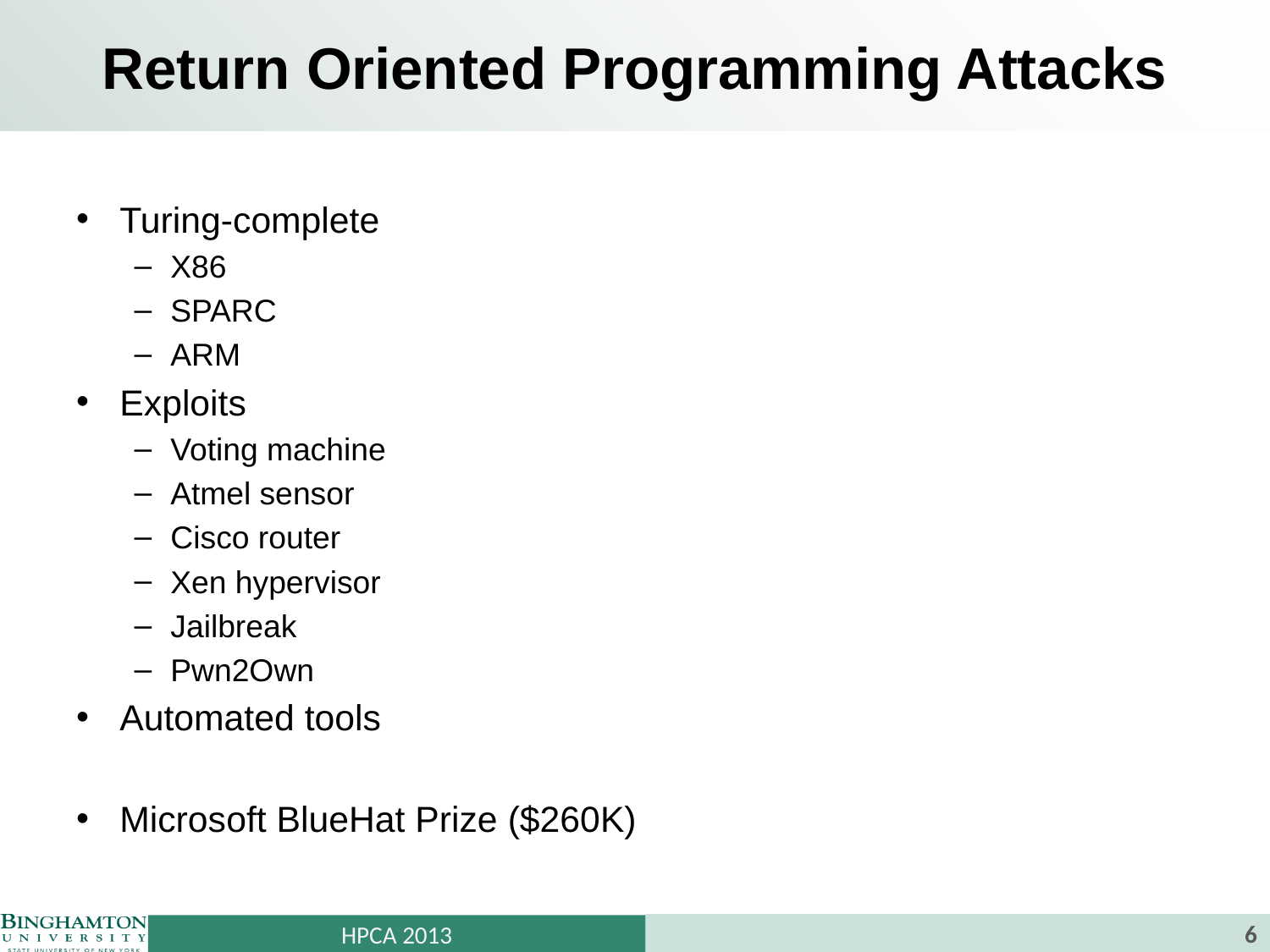

# Return Oriented Programming Attacks
Turing-complete
X86
SPARC
ARM
Exploits
Voting machine
Atmel sensor
Cisco router
Xen hypervisor
Jailbreak
Pwn2Own
Automated tools

Microsoft BlueHat Prize ($260K)

6
HPCA 2013